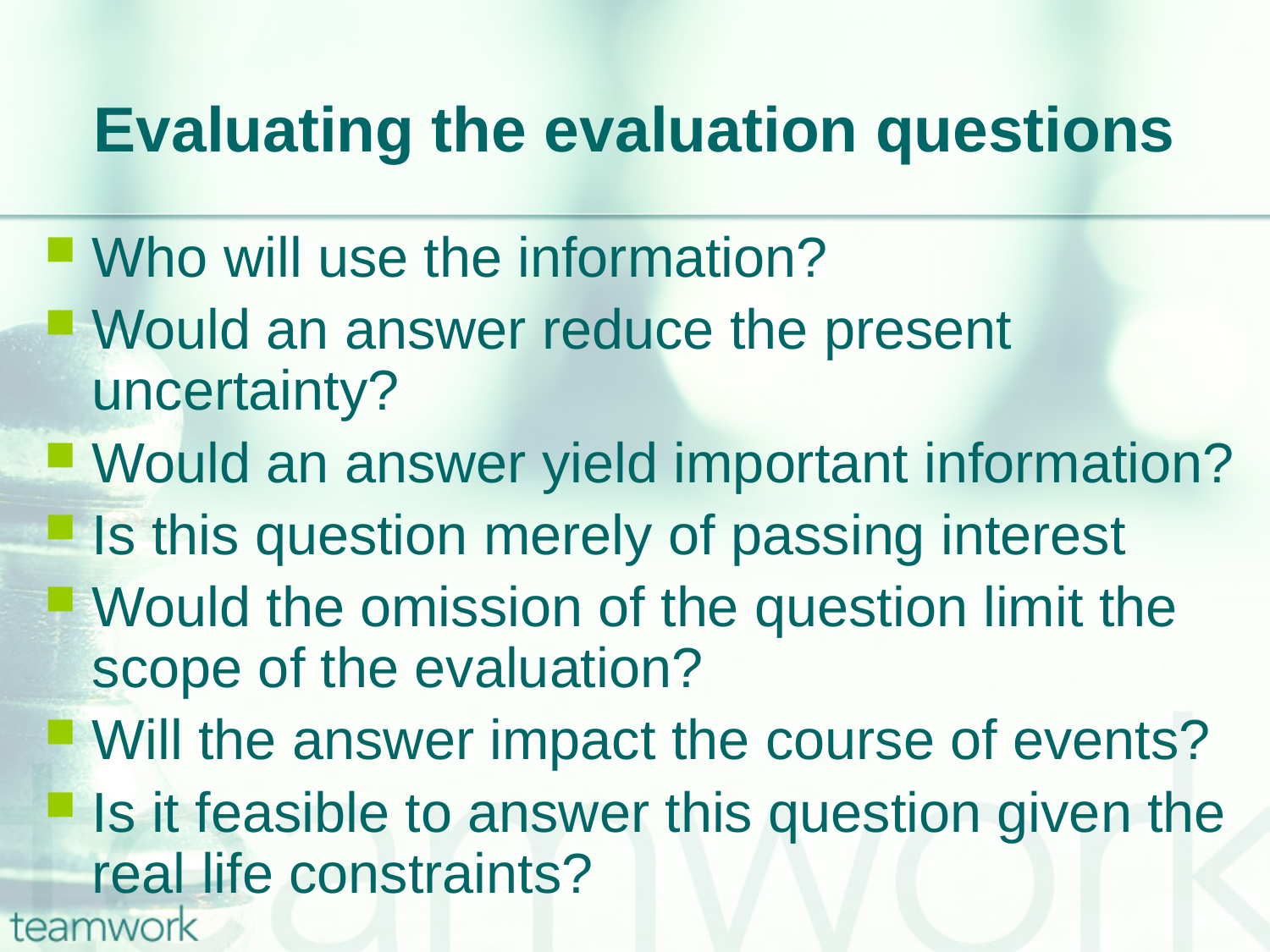

# Evaluating the evaluation questions
Who will use the information?
Would an answer reduce the present uncertainty?
Would an answer yield important information?
Is this question merely of passing interest
Would the omission of the question limit the scope of the evaluation?
Will the answer impact the course of events?
Is it feasible to answer this question given the real life constraints?